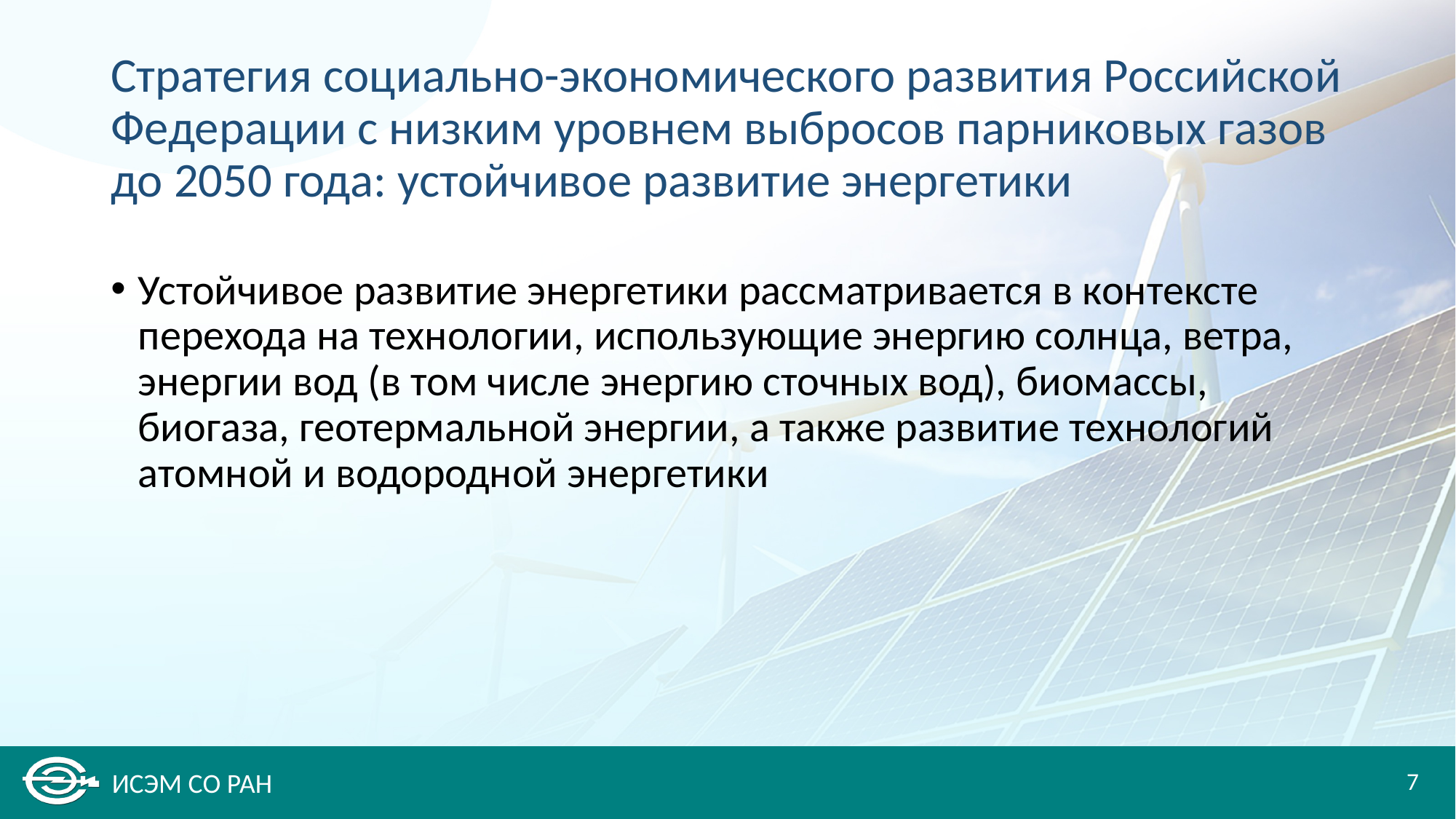

# Стратегия социально-экономического развития Российской Федерации с низким уровнем выбросов парниковых газов до 2050 года: устойчивое развитие энергетики
Устойчивое развитие энергетики рассматривается в контексте перехода на технологии, использующие энергию солнца, ветра, энергии вод (в том числе энергию сточных вод), биомассы, биогаза, геотермальной энергии, а также развитие технологий атомной и водородной энергетики

7